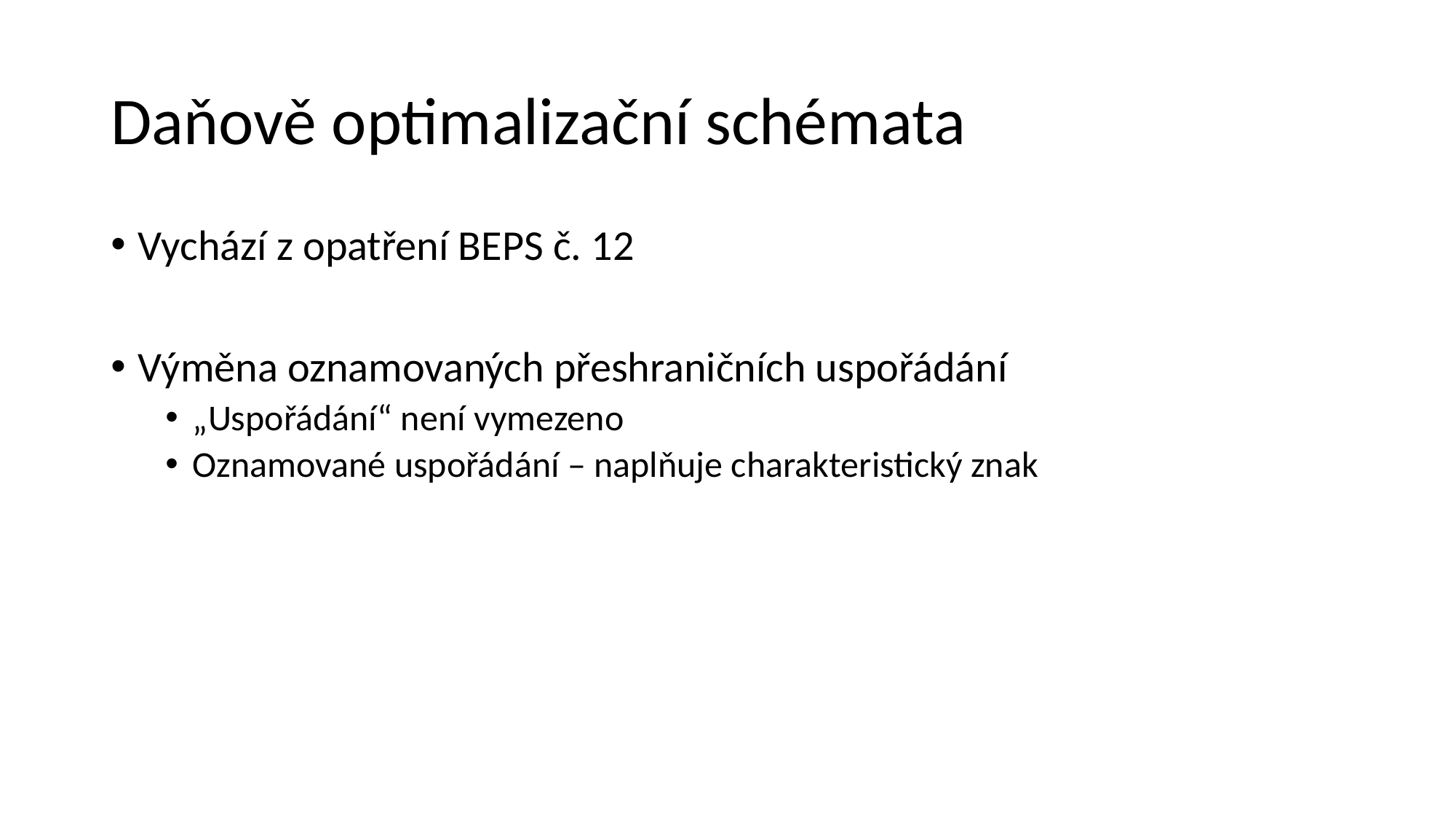

# Daňově optimalizační schémata
Vychází z opatření BEPS č. 12

Výměna oznamovaných přeshraničních uspořádání
„Uspořádání“ není vymezeno
Oznamované uspořádání – naplňuje charakteristický znak